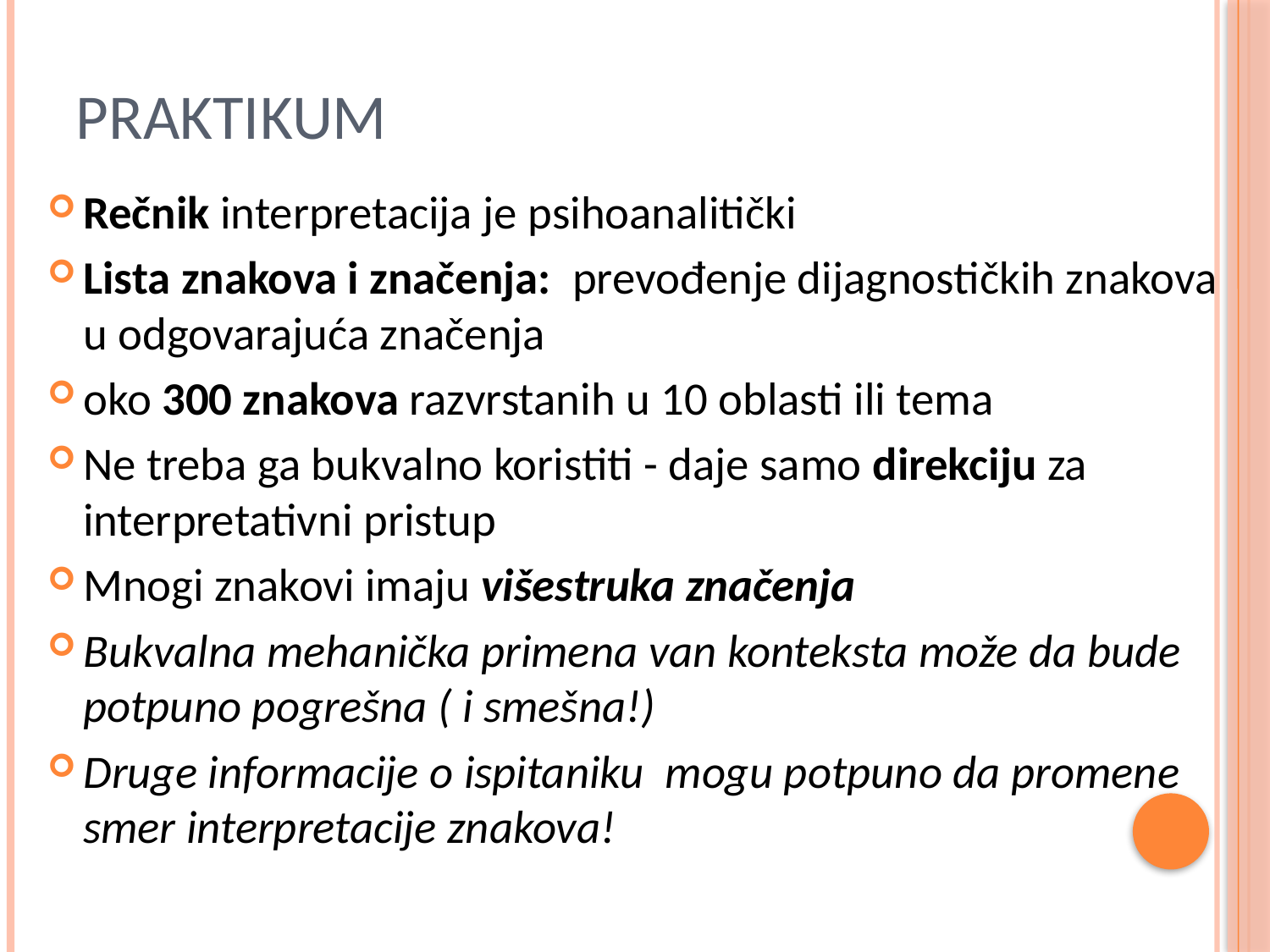

# Praktikum
Rečnik interpretacija je psihoanalitički
Lista znakova i značenja:  prevođenje dijagnostičkih znakova  u odgovarajuća značenja
oko 300 znakova razvrstanih u 10 oblasti ili tema
Ne treba ga bukvalno koristiti - daje samo direkciju za interpretativni pristup
Mnogi znakovi imaju višestruka značenja
Bukvalna mehanička primena van konteksta može da bude potpuno pogrešna ( i smešna!)
Druge informacije o ispitaniku  mogu potpuno da promene smer interpretacije znakova!